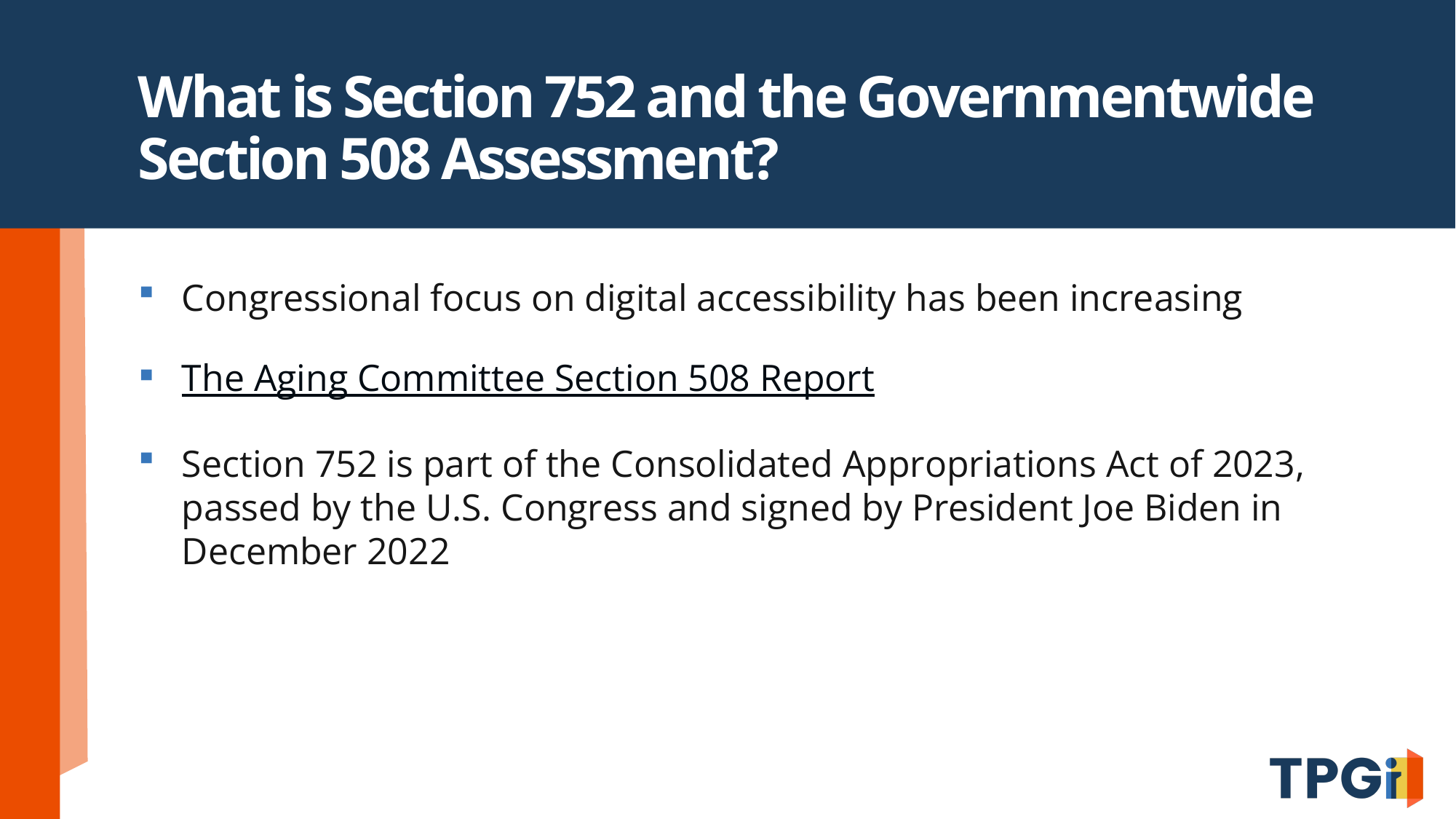

# What is Section 752 and the Governmentwide Section 508 Assessment?
Congressional focus on digital accessibility has been increasing
The Aging Committee Section 508 Report
Section 752 is part of the Consolidated Appropriations Act of 2023, passed by the U.S. Congress and signed by President Joe Biden in December 2022